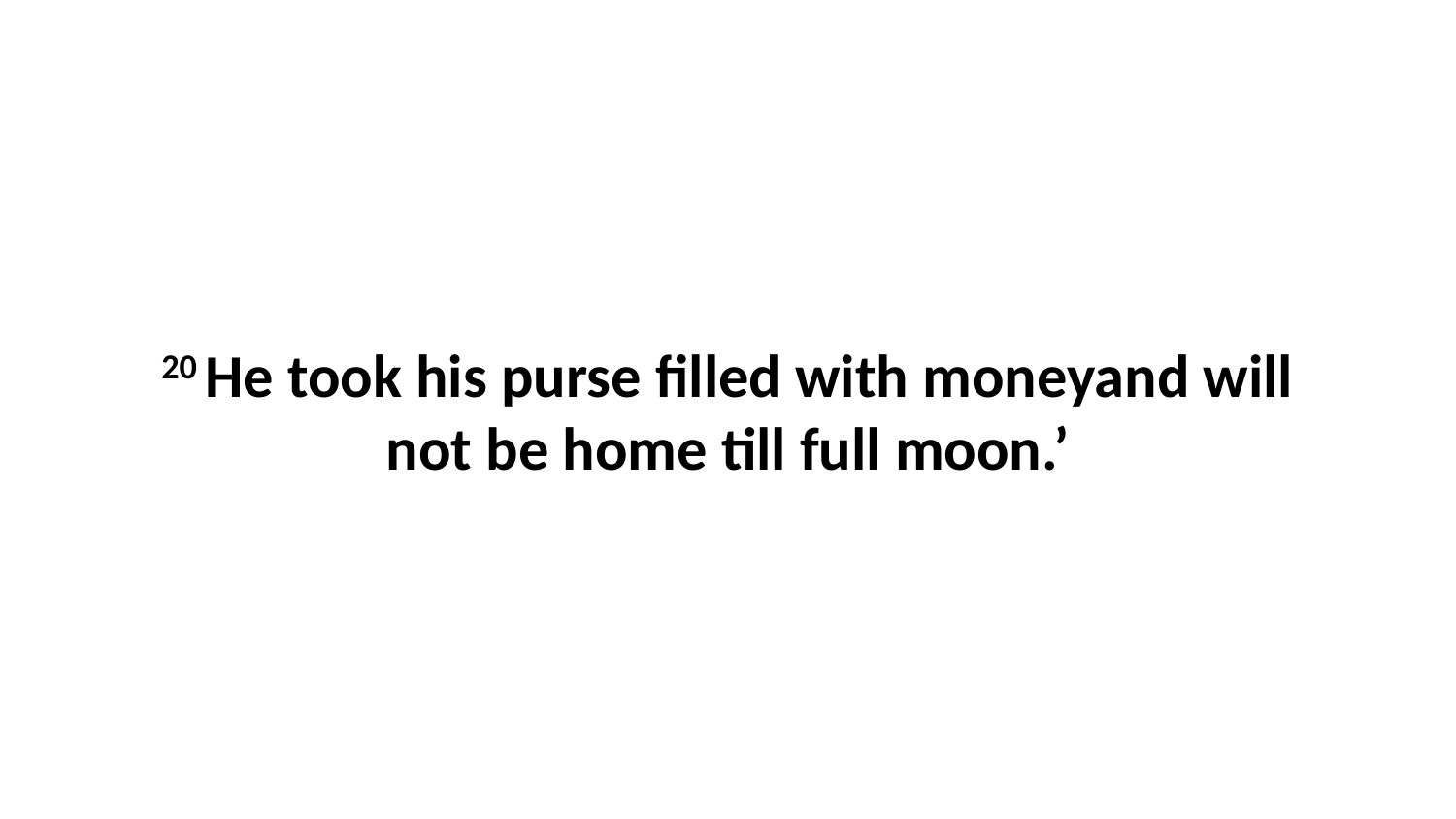

20 He took his purse filled with moneyand will not be home till full moon.’